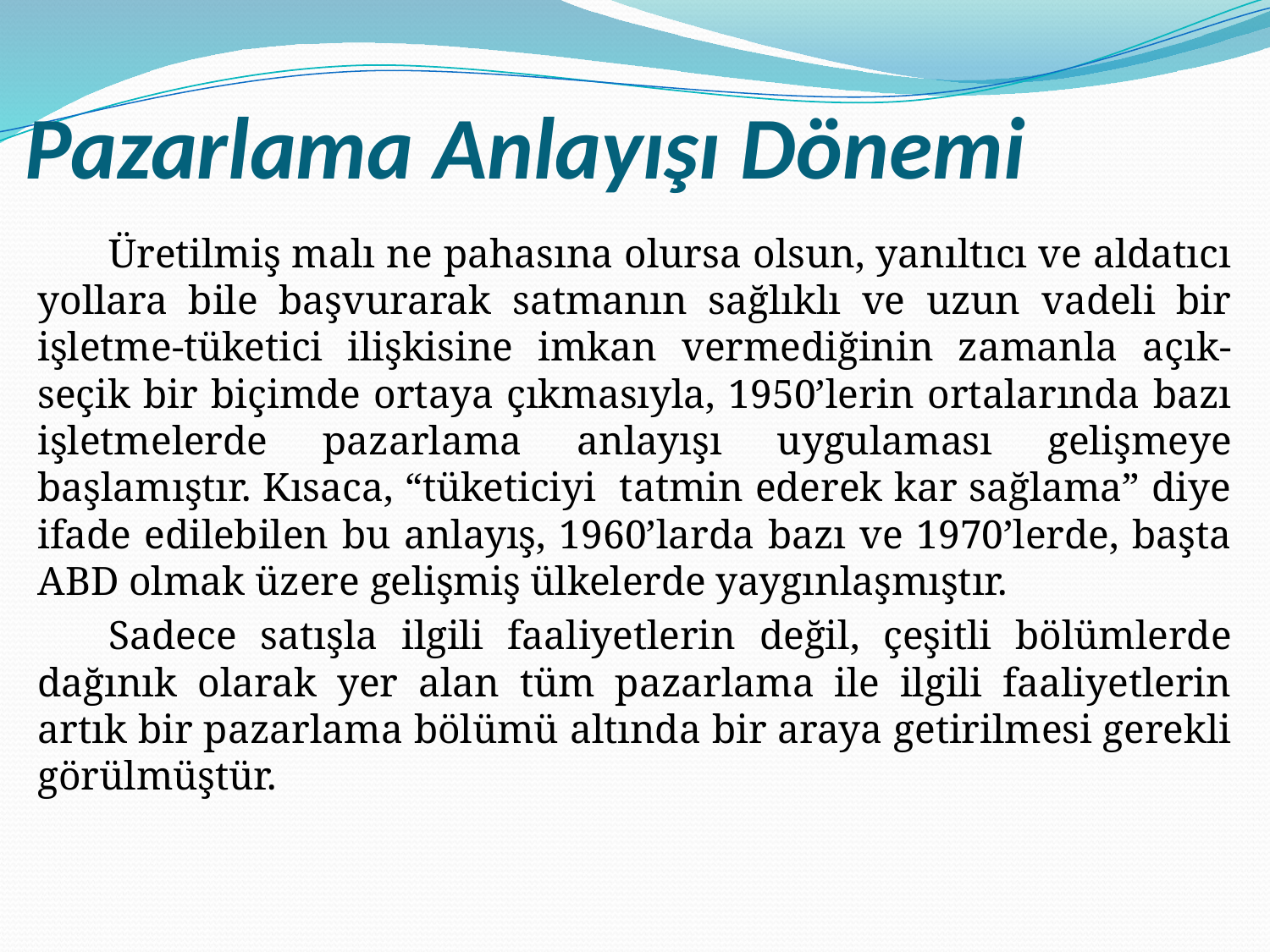

# Pazarlama Anlayışı Dönemi
Üretilmiş malı ne pahasına olursa olsun, yanıltıcı ve aldatıcı yollara bile başvurarak satmanın sağlıklı ve uzun vadeli bir işletme-tüketici ilişkisine imkan vermediğinin zamanla açık-seçik bir biçimde ortaya çıkmasıyla, 1950’lerin ortalarında bazı işletmelerde pazarlama anlayışı uygulaması gelişmeye başlamıştır. Kısaca, “tüketiciyi  tatmin ederek kar sağlama” diye ifade edilebilen bu anlayış, 1960’larda bazı ve 1970’lerde, başta ABD olmak üzere gelişmiş ülkelerde yaygınlaşmıştır.
Sadece satışla ilgili faaliyetlerin değil, çeşitli bölümlerde dağınık olarak yer alan tüm pazarlama ile ilgili faaliyetlerin artık bir pazarlama bölümü altında bir araya getirilmesi gerekli görülmüştür.